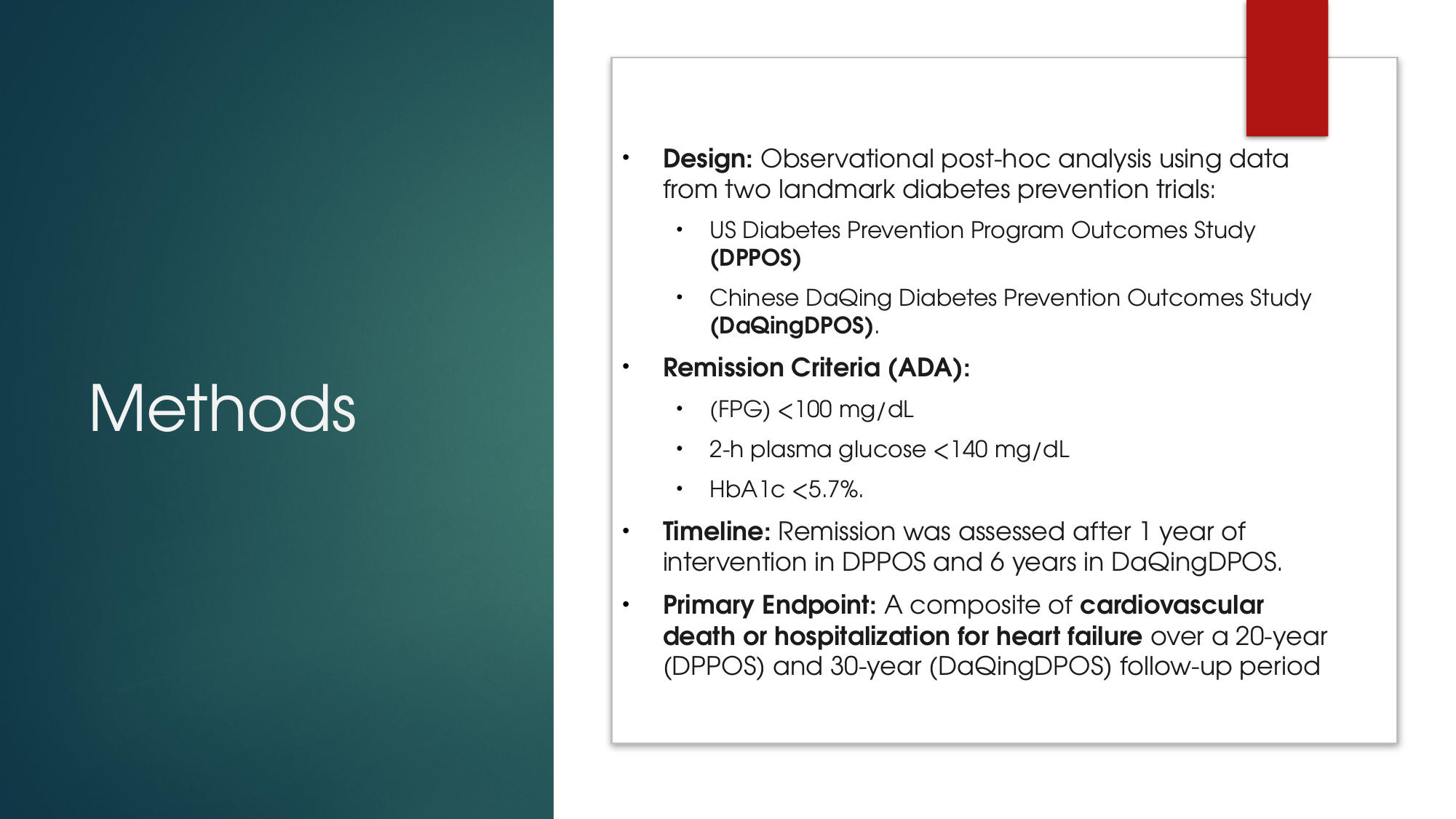

# Methods
Design: Observational post-hoc analysis using data from two landmark diabetes prevention trials:
US Diabetes Prevention Program Outcomes Study (DPPOS)
Chinese DaQing Diabetes Prevention Outcomes Study (DaQingDPOS).
Remission Criteria (ADA):
(FPG) <100 mg/dL
2-h plasma glucose <140 mg/dL
HbA1c <5.7%.
Timeline: Remission was assessed after 1 year of intervention in DPPOS and 6 years in DaQingDPOS.
Primary Endpoint: A composite of cardiovascular death or hospitalization for heart failure over a 20-year (DPPOS) and 30-year (DaQingDPOS) follow-up period